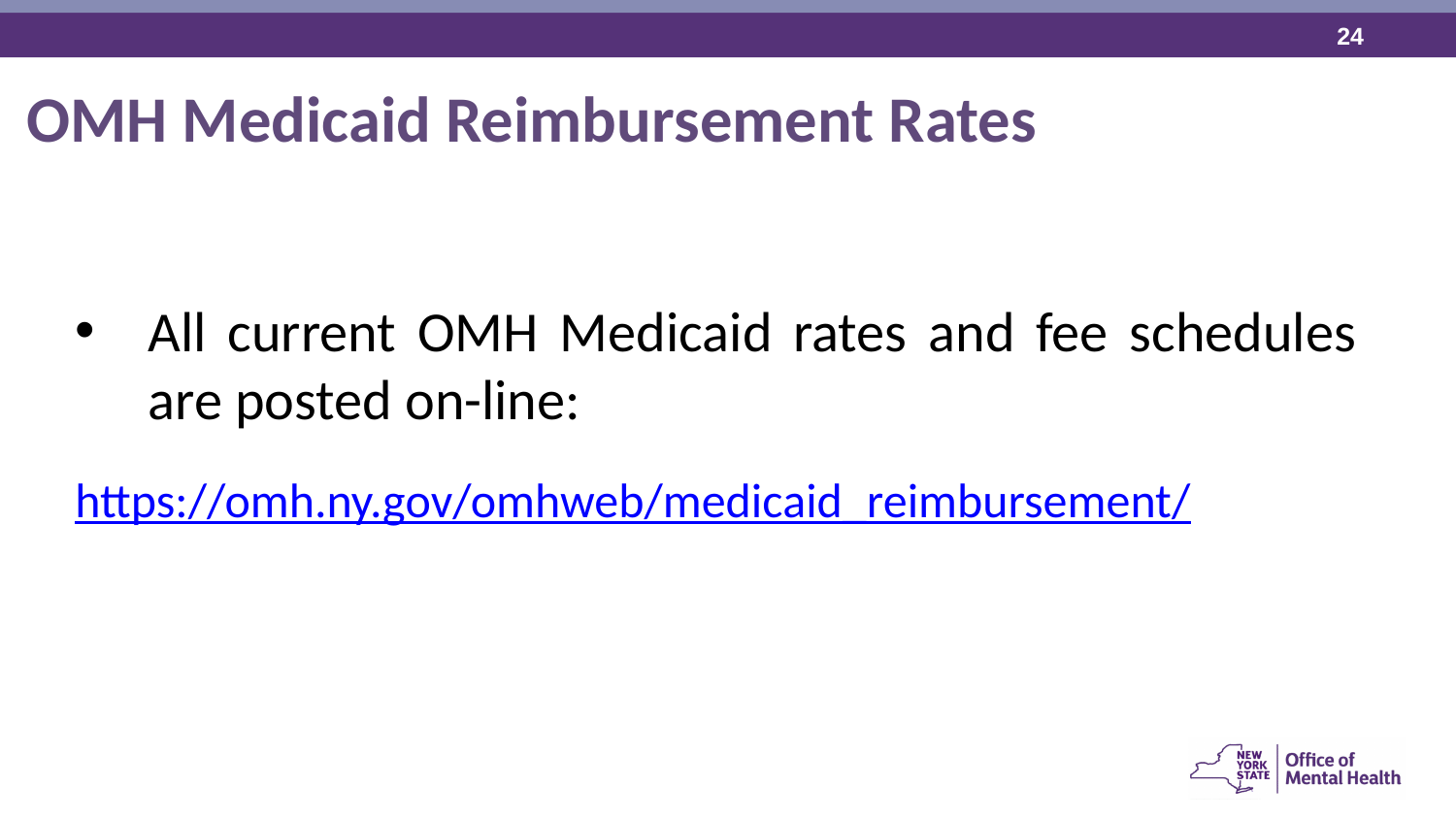

OMH Medicaid Reimbursement Rates
All current OMH Medicaid rates and fee schedules are posted on-line:

https://omh.ny.gov/omhweb/medicaid_reimbursement/